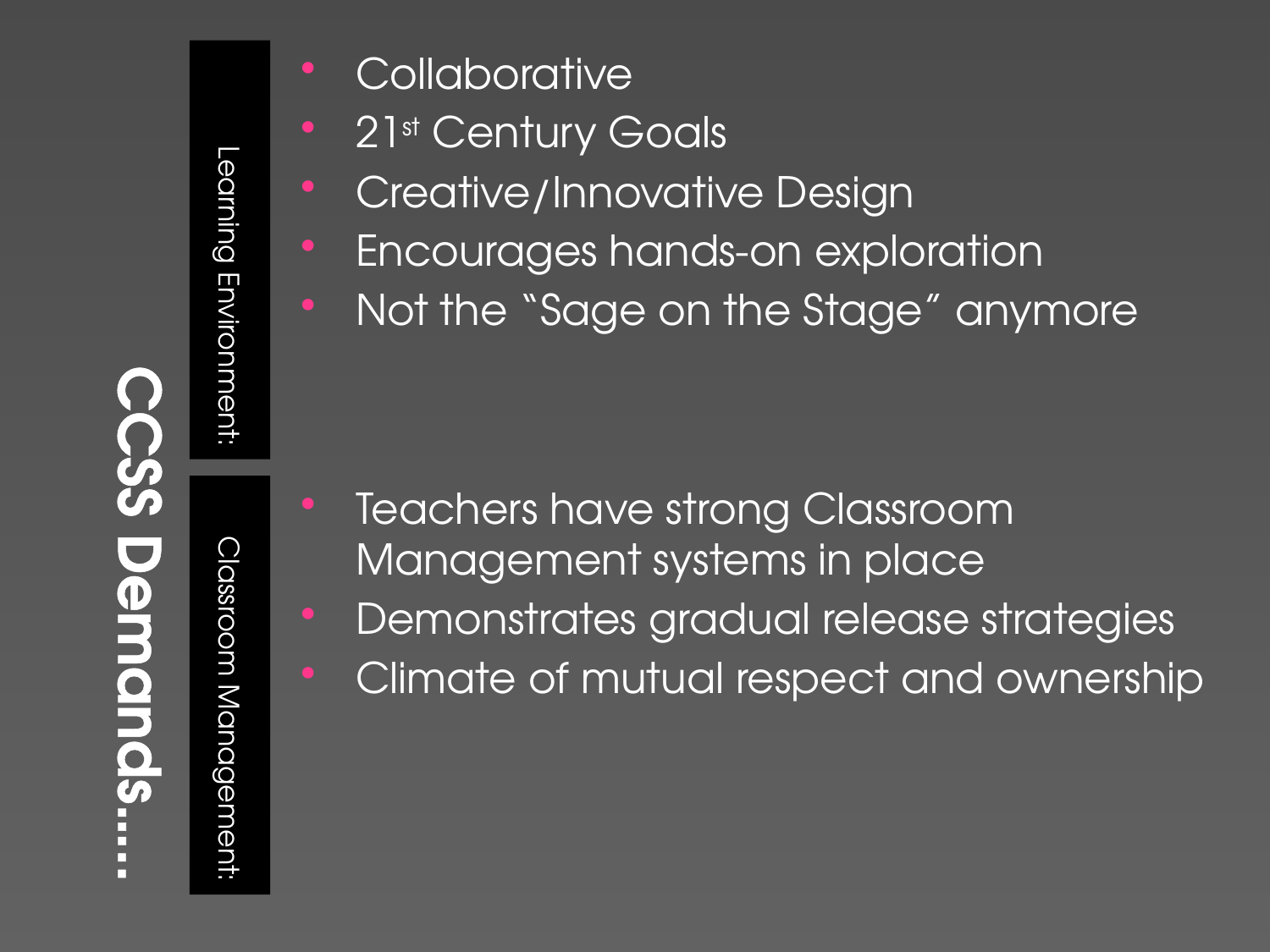

# CCSS Demands…..
Learning Environment:
Collaborative
21st Century Goals
Creative/Innovative Design
Encourages hands-on exploration
Not the “Sage on the Stage” anymore

Classroom Management:
Teachers have strong Classroom Management systems in place
Demonstrates gradual release strategies
Climate of mutual respect and ownership